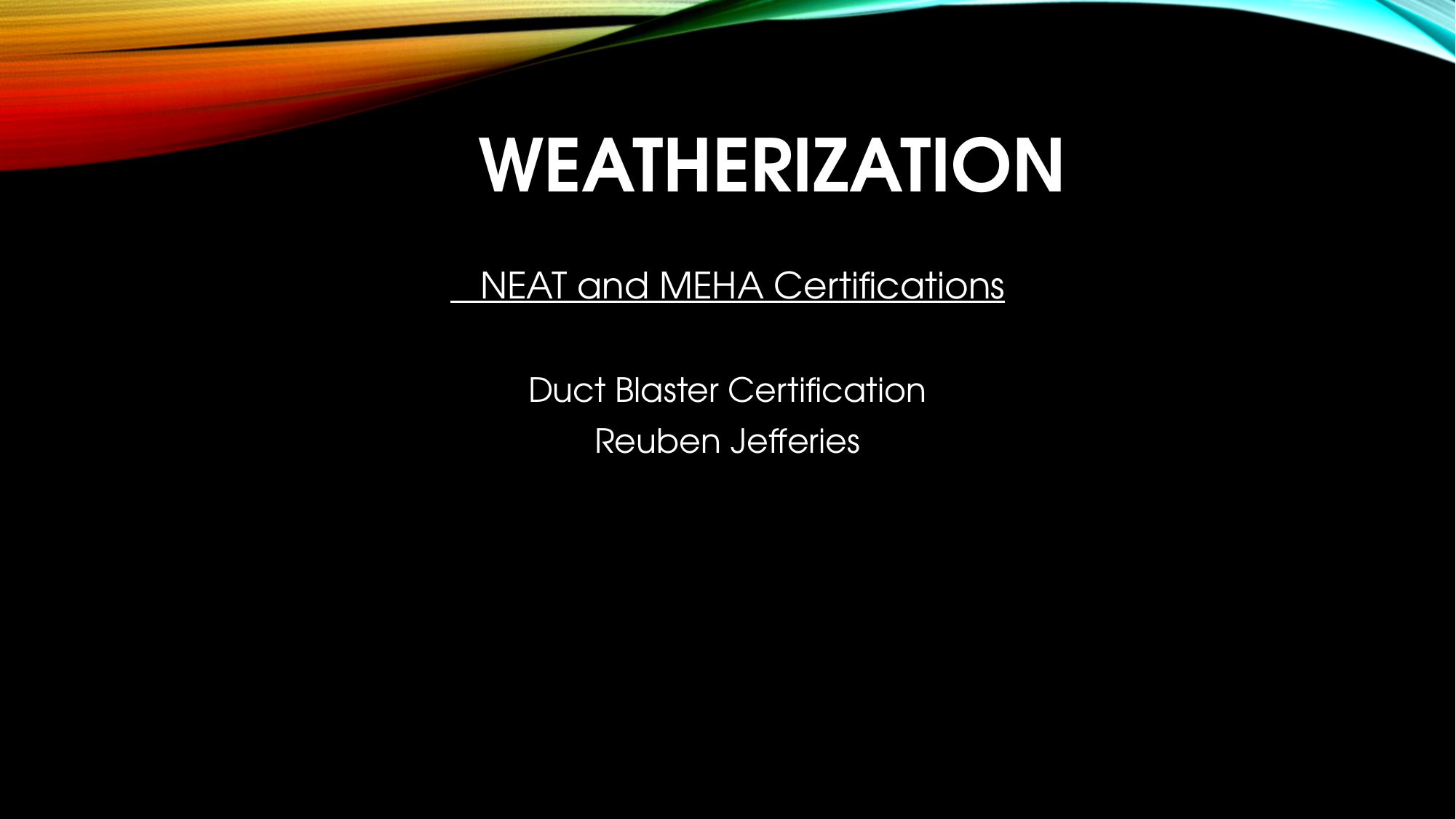

# weatherization
   NEAT and MEHA Certifications

Duct Blaster Certification
Reuben Jefferies